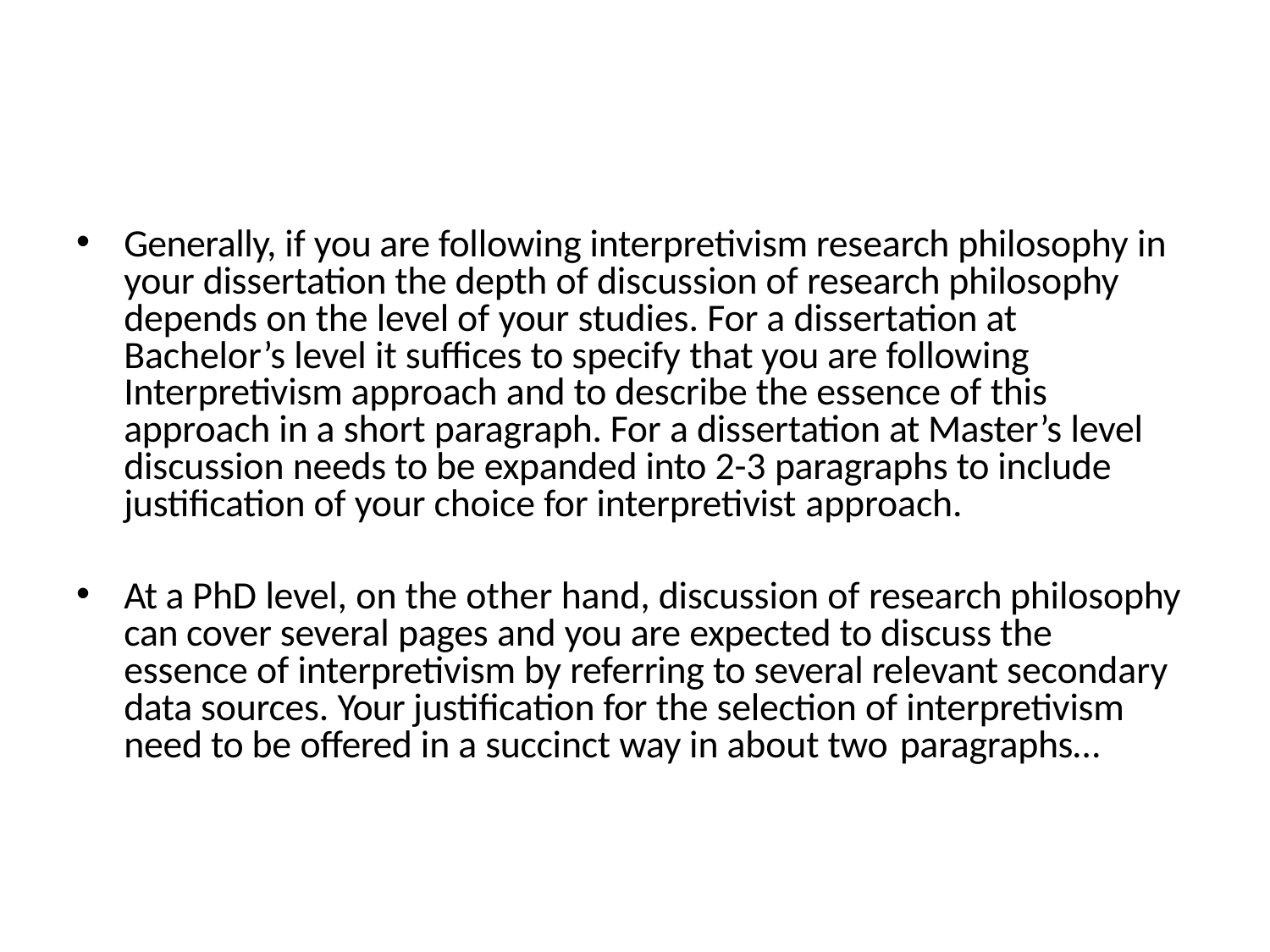

Generally, if you are following interpretivism research philosophy in  your dissertation the depth of discussion of research philosophy  depends on the level of your studies. For a dissertation at  Bachelor’s level it suffices to specify that you are following  Interpretivism approach and to describe the essence of this  approach in a short paragraph. For a dissertation at Master’s level  discussion needs to be expanded into 2-3 paragraphs to include  justification of your choice for interpretivist approach.

At a PhD level, on the other hand, discussion of research philosophy  can cover several pages and you are expected to discuss the  essence of interpretivism by referring to several relevant secondary  data sources. Your justification for the selection of interpretivism  need to be offered in a succinct way in about two paragraphs…